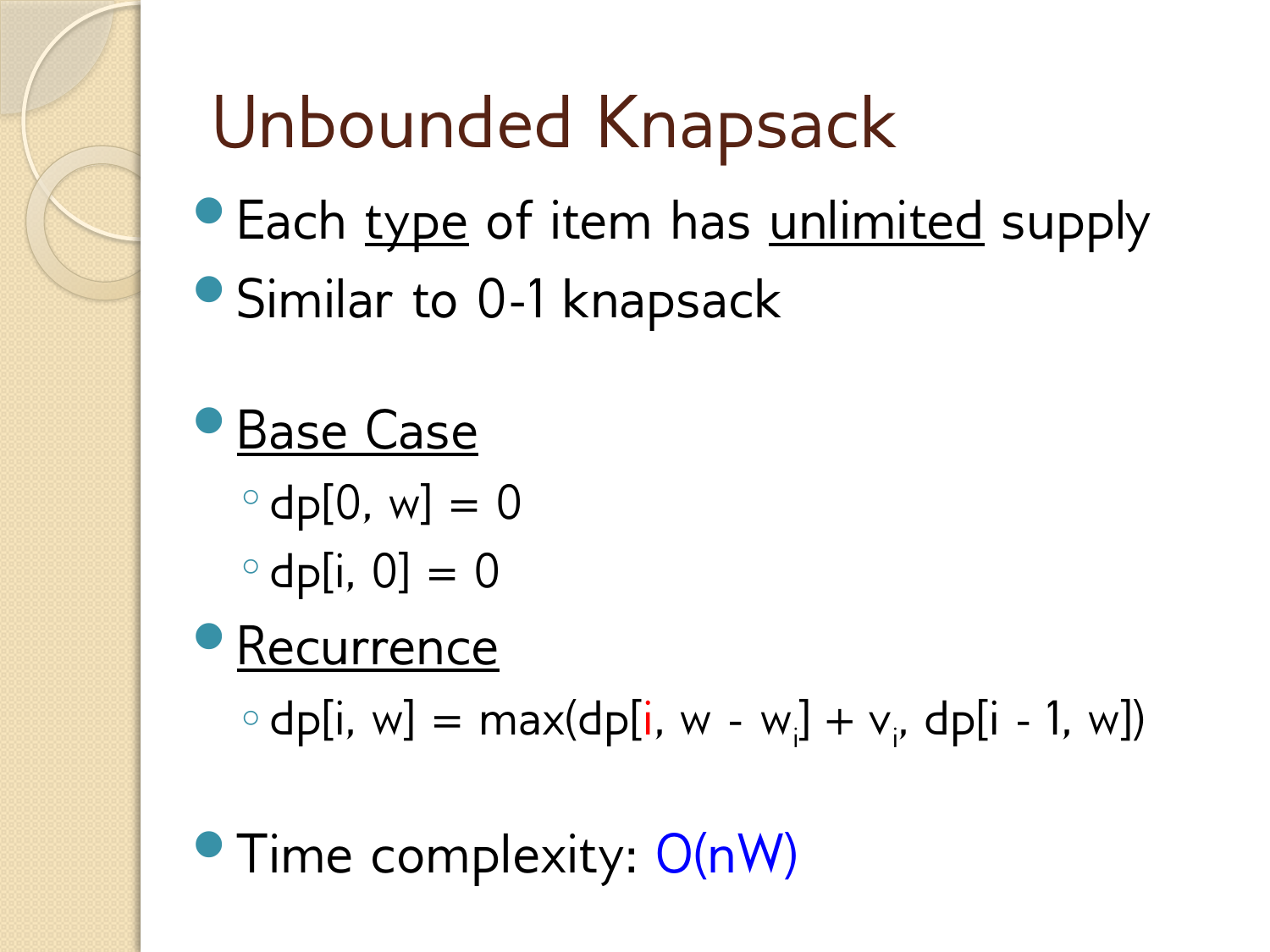

# Unbounded Knapsack
Each type of item has unlimited supply
Similar to 0-1 knapsack

Base Case
dp[0, w] = 0
dp[i, 0] = 0
Recurrence
dp[i, w] = max(dp[i, w - wi] + vi, dp[i - 1, w])

Time complexity: O(nW)